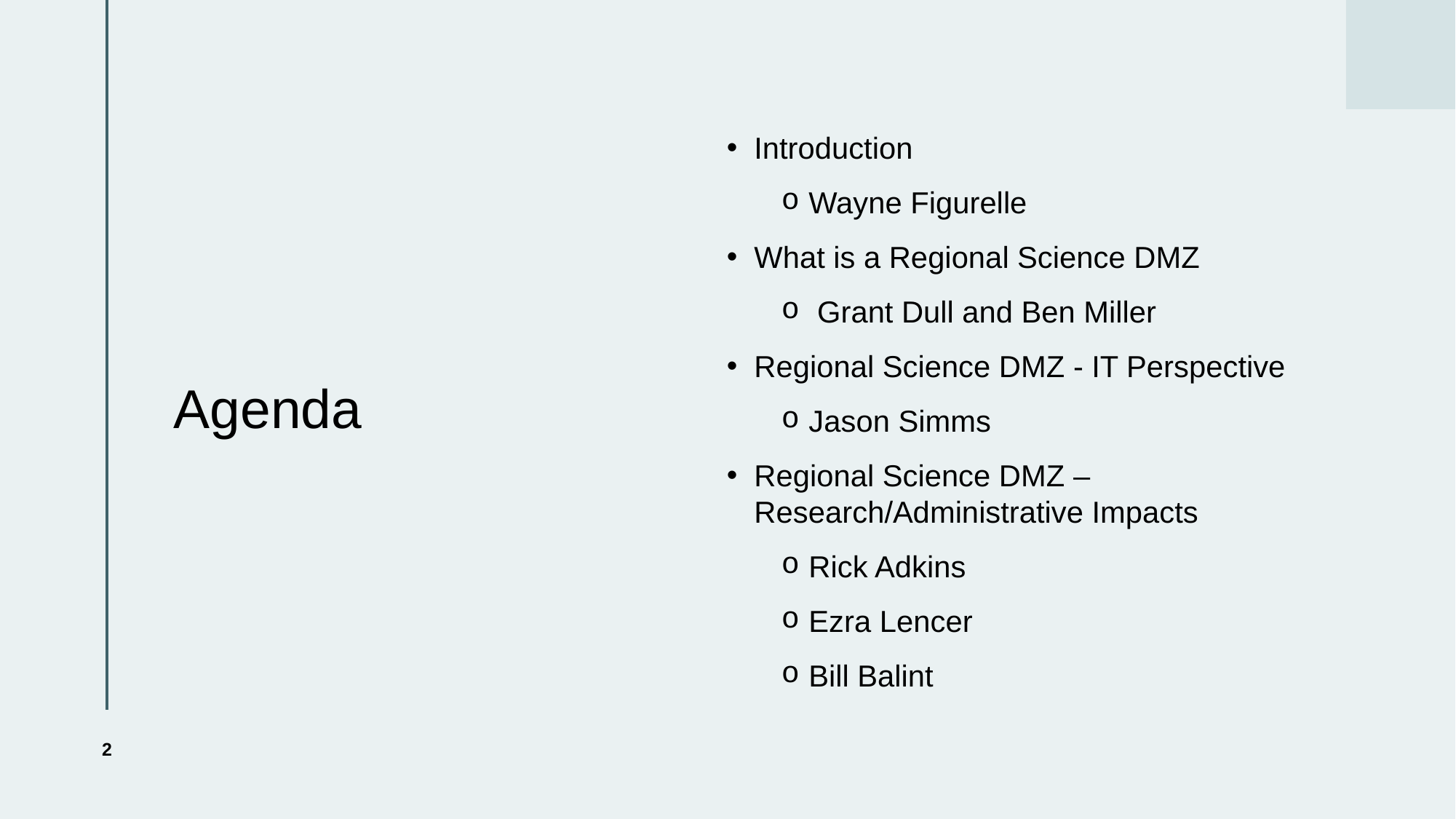

# Agenda
Introduction
Wayne Figurelle
What is a Regional Science DMZ
 Grant Dull and Ben Miller
Regional Science DMZ - IT Perspective
Jason Simms
Regional Science DMZ – Research/Administrative Impacts
Rick Adkins
Ezra Lencer
Bill Balint
2